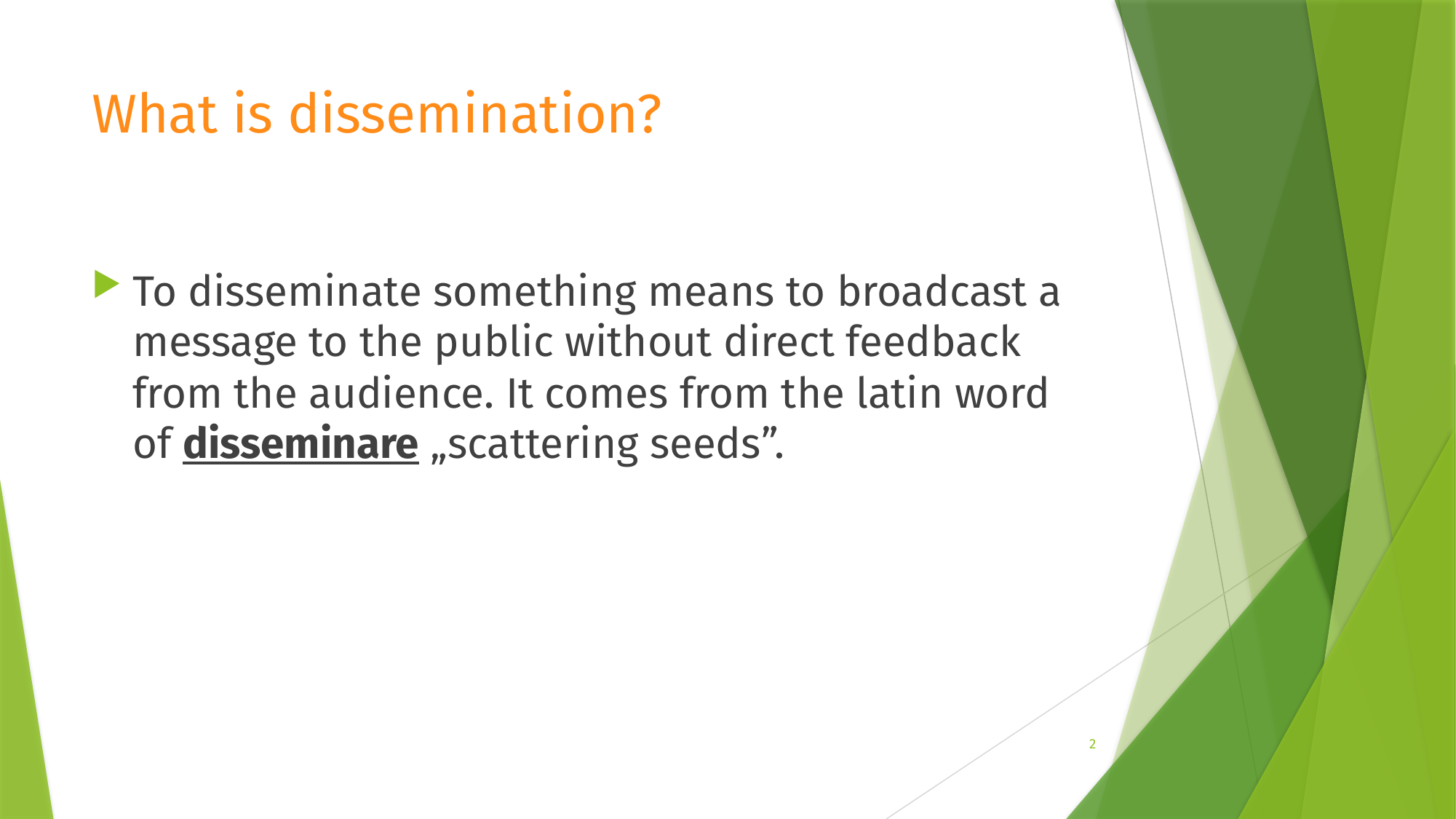

# What is dissemination?
To disseminate something means to broadcast a message to the public without direct feedback from the audience. It comes from the latin word of disseminare „scattering seeds”.
2